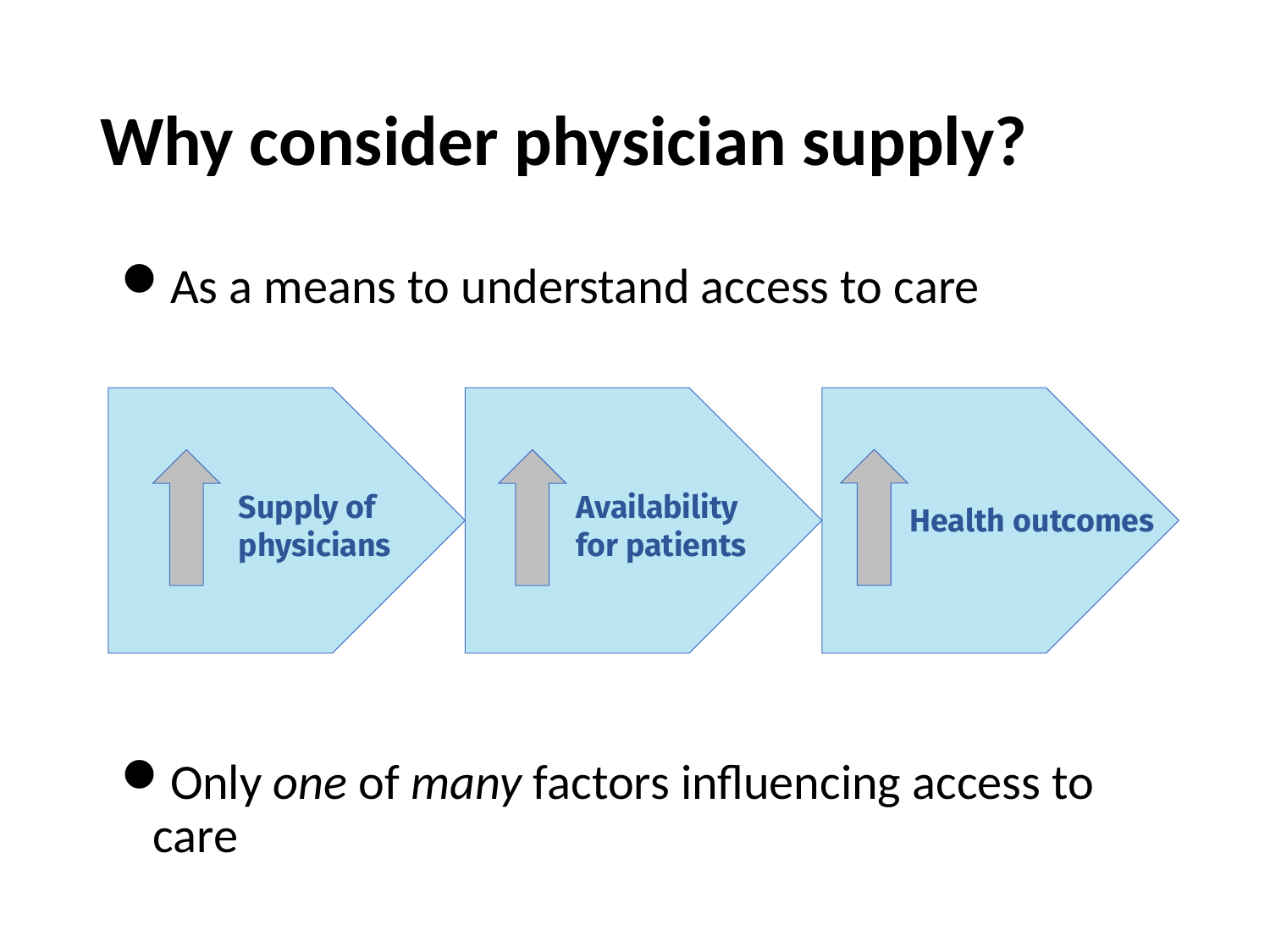

# Why consider physician supply?
As a means to understand access to care

Only one of many factors influencing access to care

Supply of physicians
Availability for patients
Health outcomes